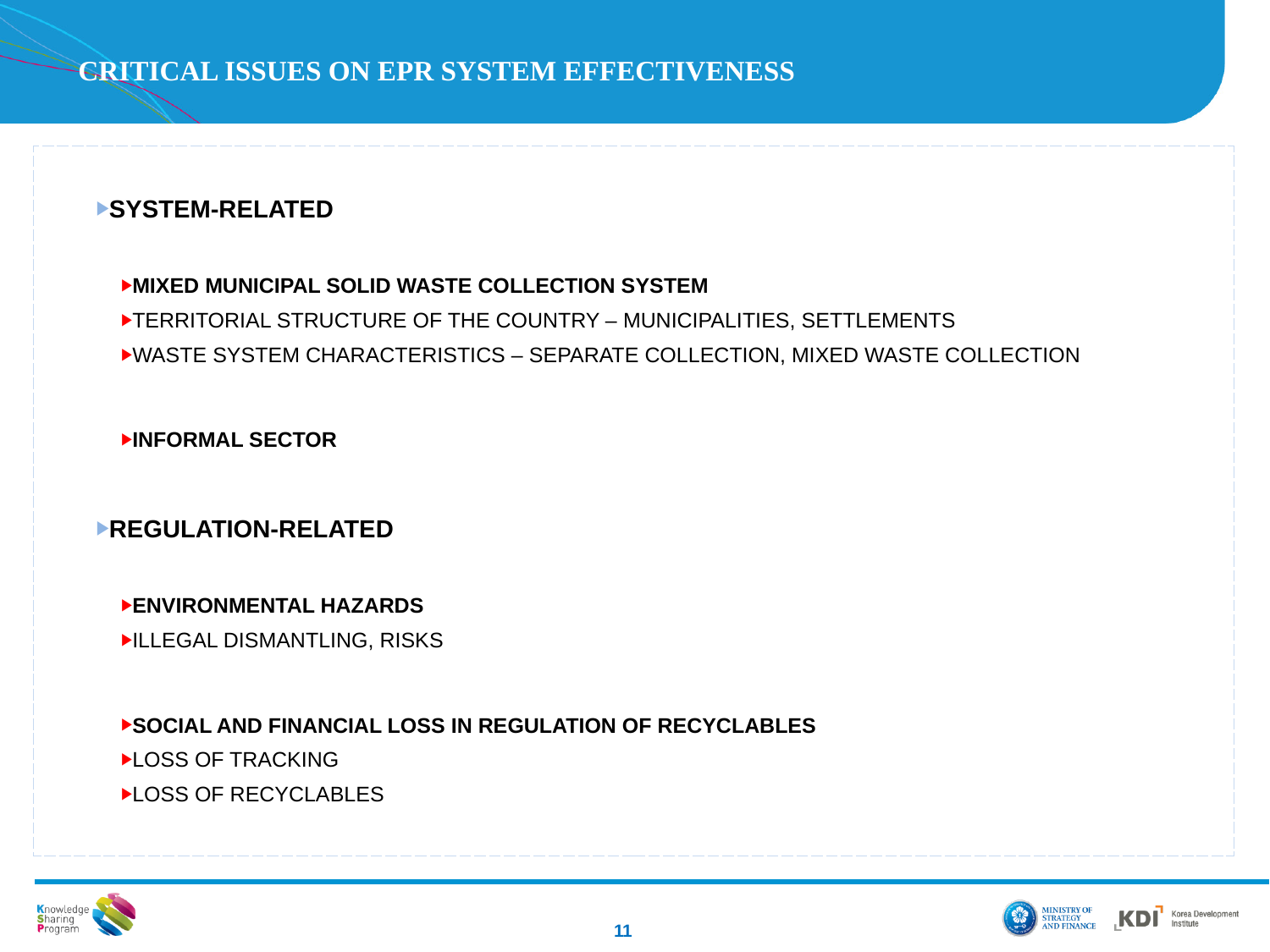

# CRITICAL ISSUES ON EPR SYSTEM EFFECTIVENESS

SYSTEM-RELATED

Mixed Municipal Solid Waste Collection System
territorial structure of the country – municipalities, settlements
WASTE SYSTEM CHARACTERISTICS – SEPARATE COLLECTION, MIXED WASTE COLLECTION

Informal Sector

Regulation-Related

Environmental Hazards
ILLEGAL DISMANTLING, RISKS

Social and Financial Loss in Regulation of Recyclables
LOSS OF TRACKING
LOSS OF RECYCLABLES

11